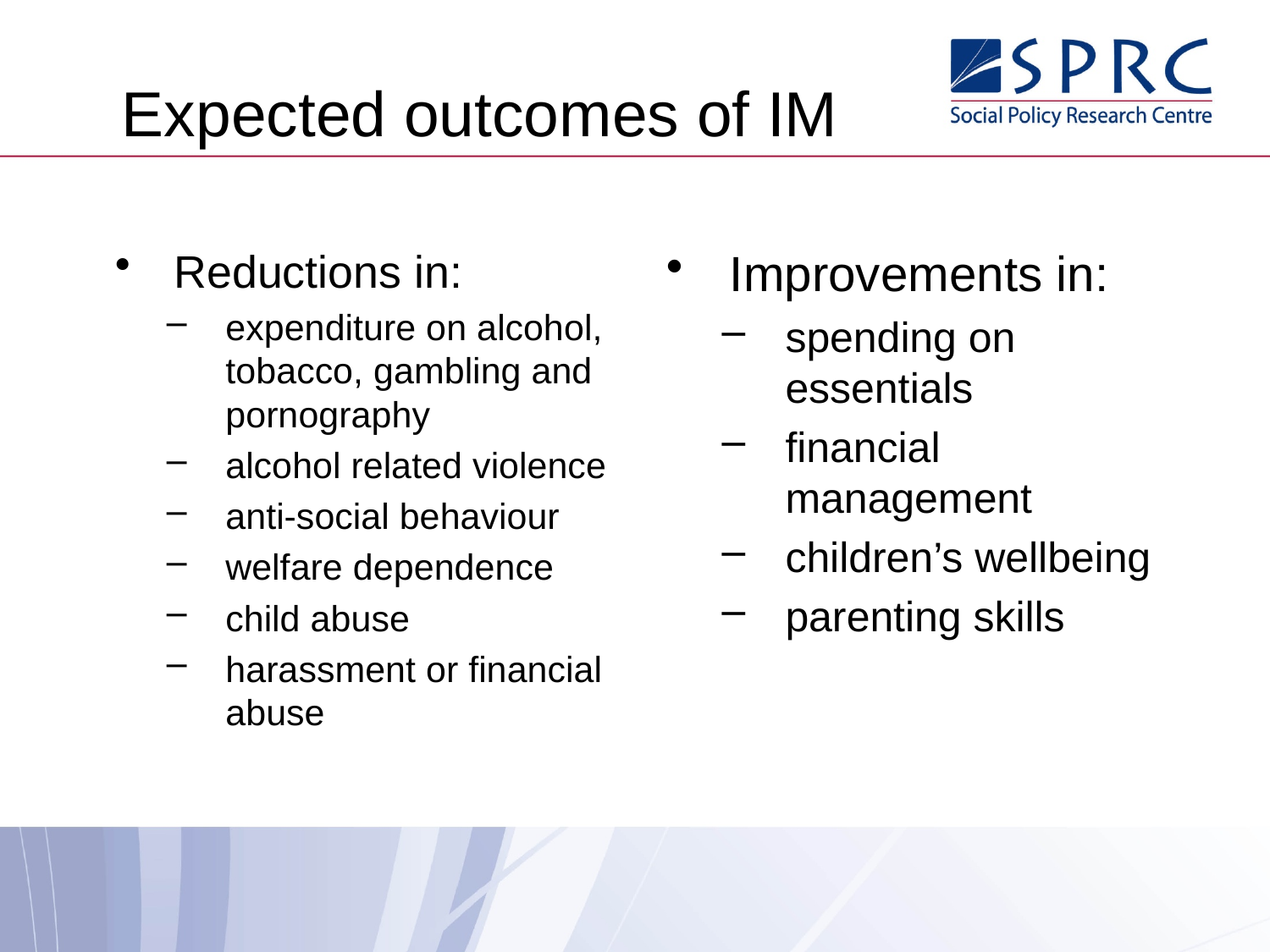

# Expected outcomes of IM
Reductions in:
expenditure on alcohol, tobacco, gambling and pornography
alcohol related violence
anti-social behaviour
welfare dependence
child abuse
harassment or financial abuse
Improvements in:
spending on essentials
financial management
children’s wellbeing
parenting skills